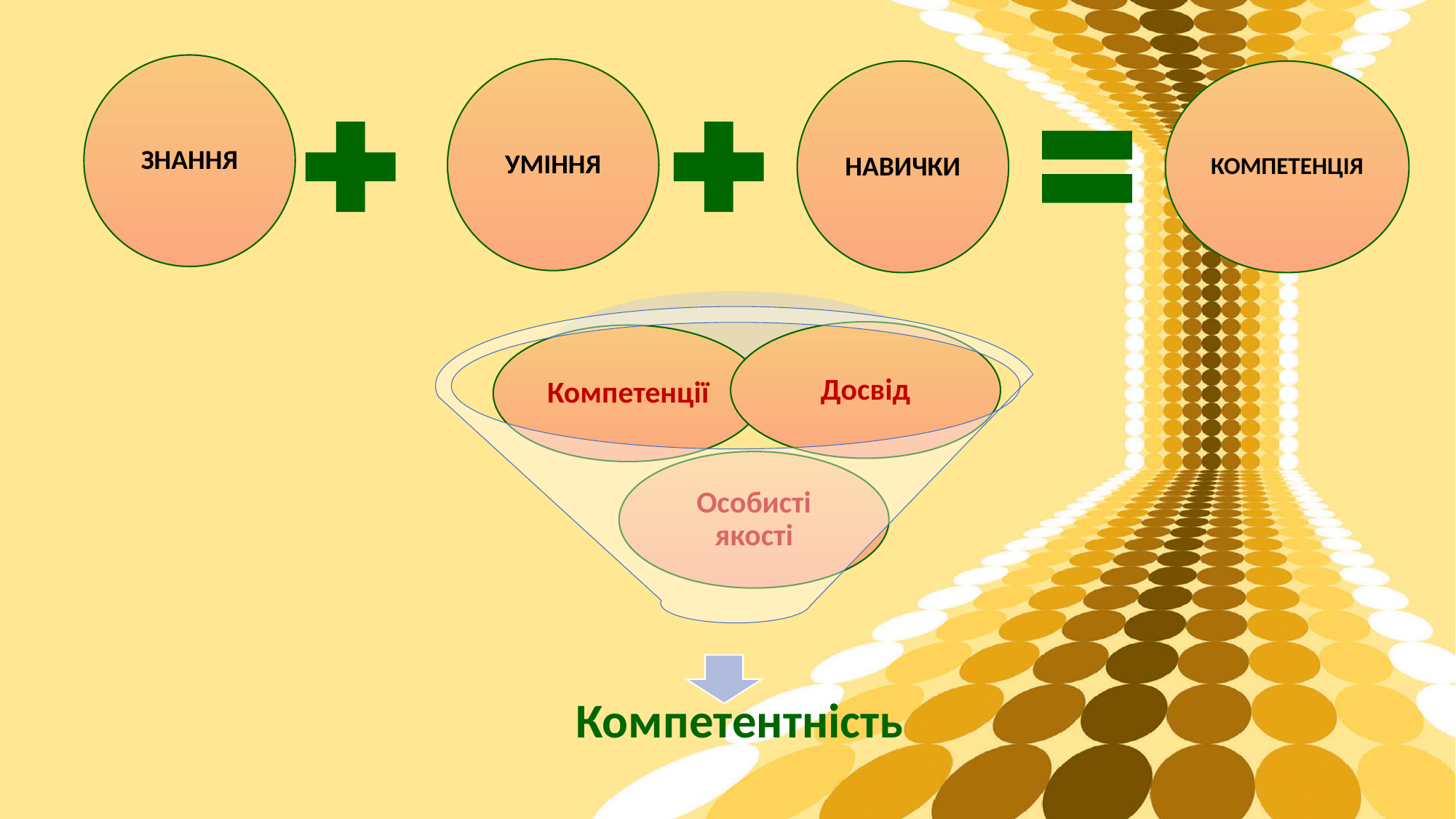

ЗНАННЯ

УМІННЯ

НАВИЧКИ

КОМПЕТЕНЦІЯ
Компетентність
Особисті якості
Компетенції
Досвід